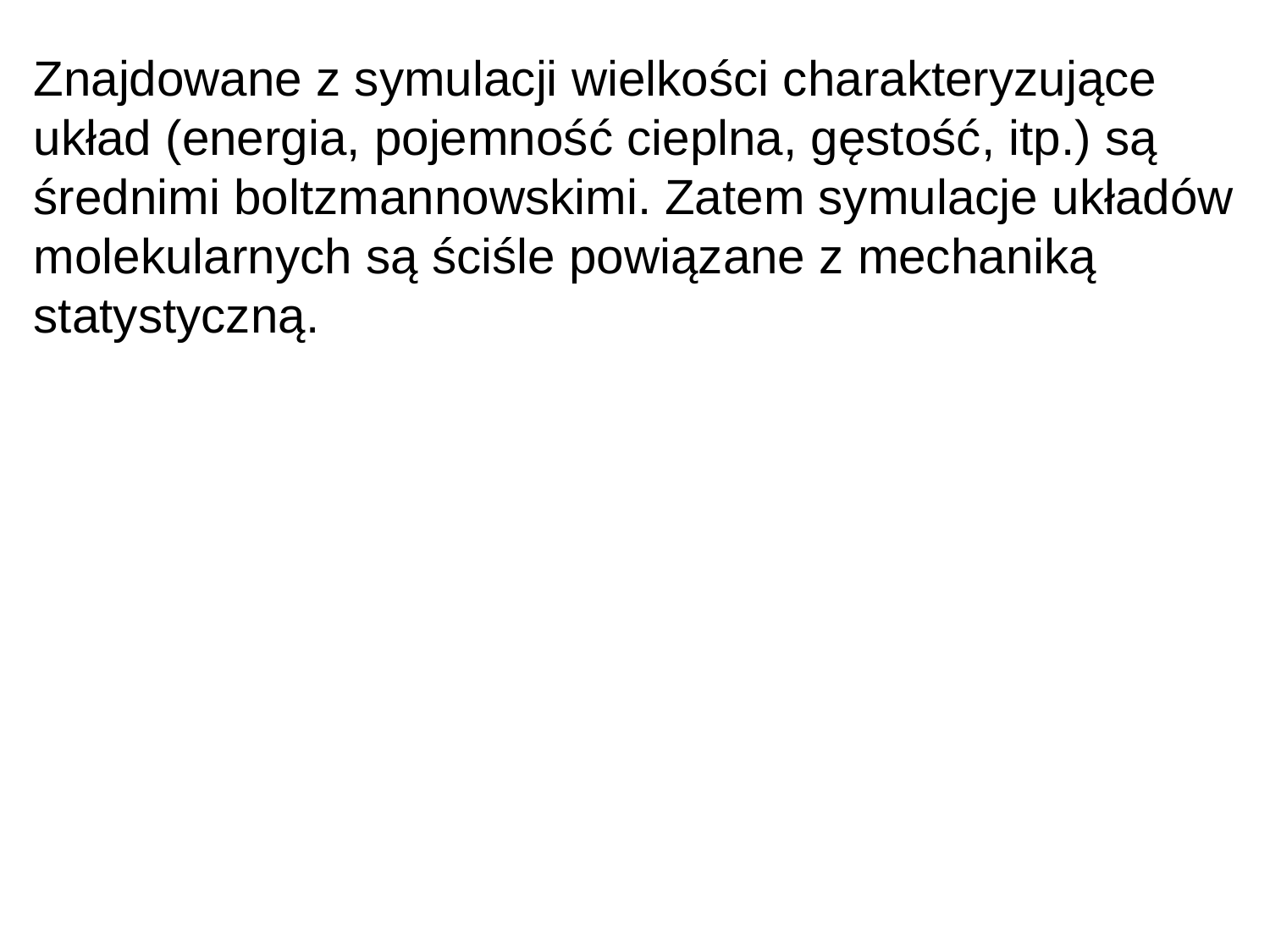

Znajdowane z symulacji wielkości charakteryzujące układ (energia, pojemność cieplna, gęstość, itp.) są średnimi boltzmannowskimi. Zatem symulacje układów molekularnych są ściśle powiązane z mechaniką statystyczną.